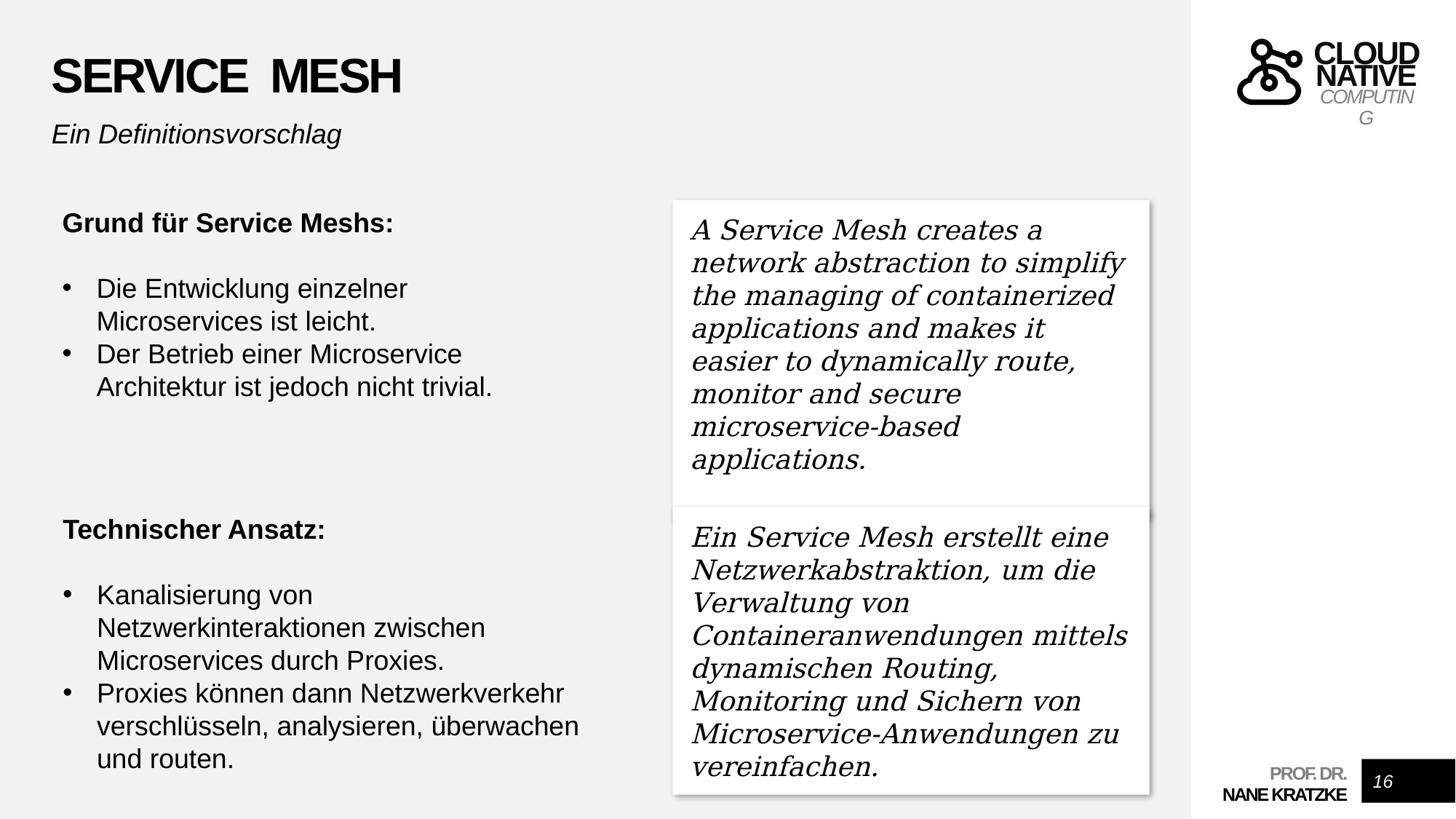

# Service  Mesh
Ein Definitionsvorschlag
Grund für Service Meshs:

Die Entwicklung einzelner Microservices ist leicht.
Der Betrieb einer Microservice Architektur ist jedoch nicht trivial.
A Service Mesh creates a network abstraction to simplify the managing of containerized applications and makes it easier to dynamically route, monitor and secure microservice-based applications.

Technischer Ansatz:

Kanalisierung von Netzwerkinteraktionen zwischen Microservices durch Proxies.
Proxies können dann Netzwerkverkehr verschlüsseln, analysieren, überwachen und routen.
Ein Service Mesh erstellt eine Netzwerkabstraktion, um die Verwaltung von Containeranwendungen mittels dynamischen Routing, Monitoring und Sichern von Microservice-Anwendungen zu vereinfachen.
16